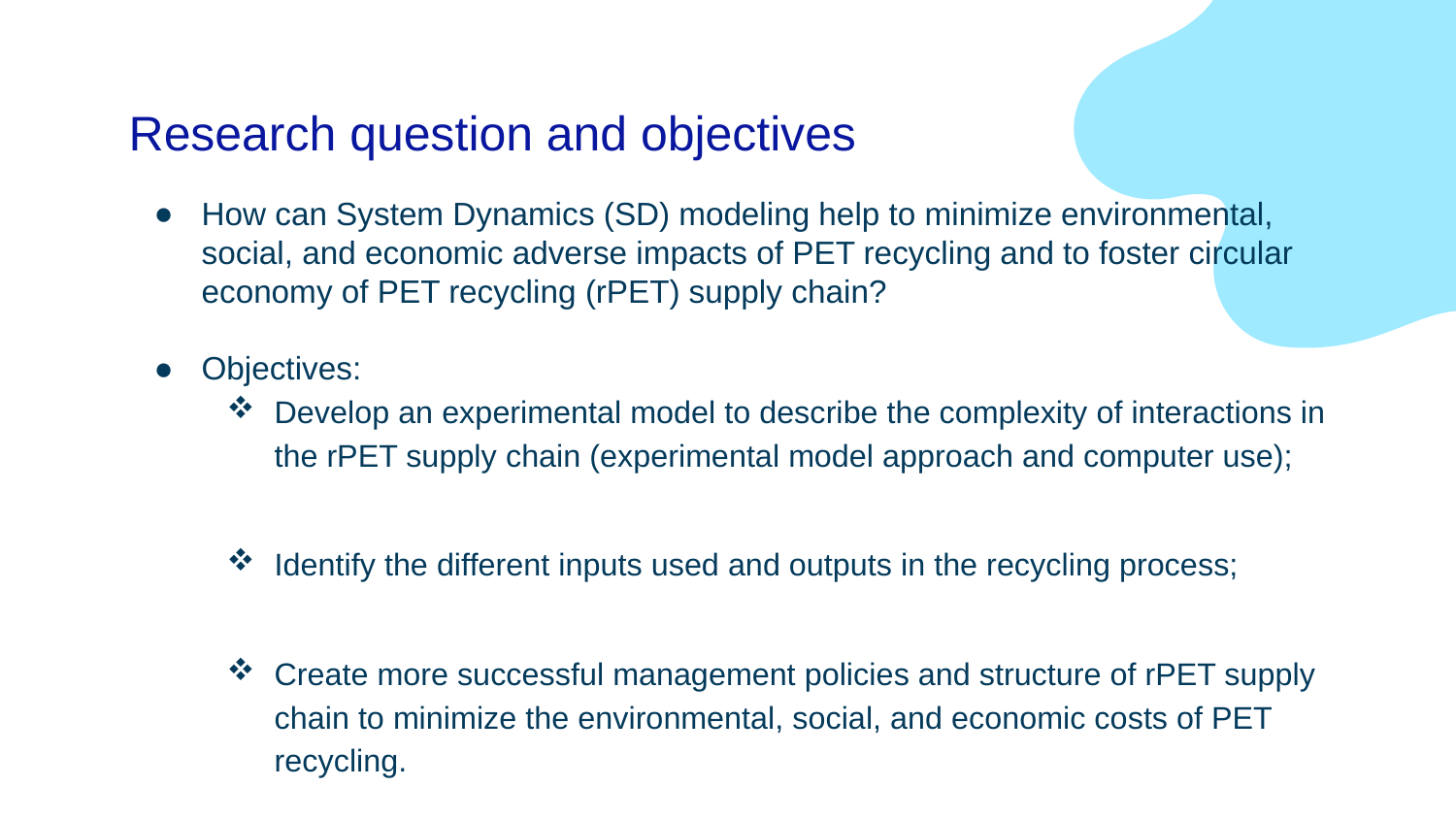

# Research question and objectives
How can System Dynamics (SD) modeling help to minimize environmental, social, and economic adverse impacts of PET recycling and to foster circular economy of PET recycling (rPET) supply chain?

Objectives:
Develop an experimental model to describe the complexity of interactions in the rPET supply chain (experimental model approach and computer use);

Identify the different inputs used and outputs in the recycling process;

Create more successful management policies and structure of rPET supply chain to minimize the environmental, social, and economic costs of PET recycling.